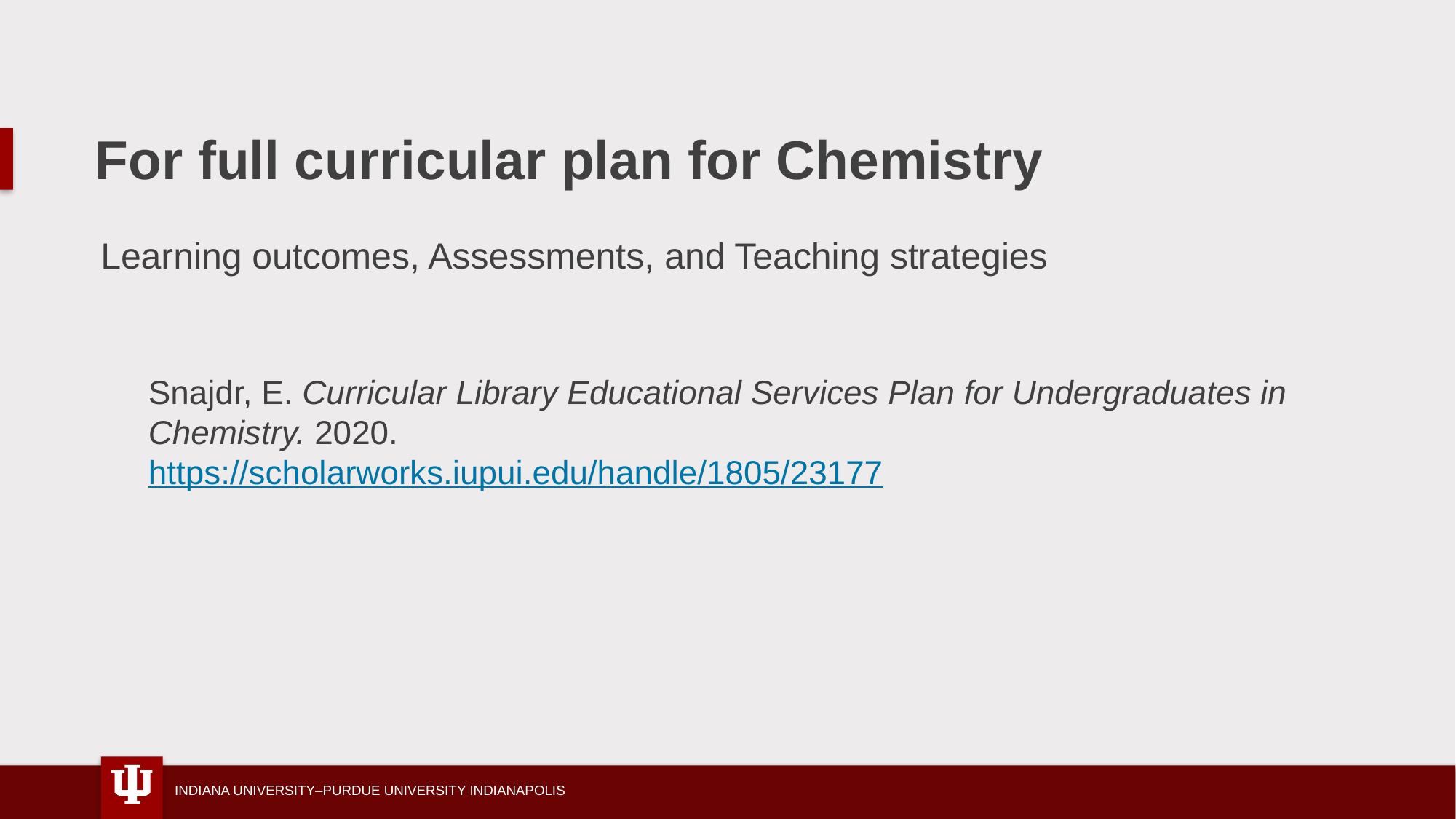

# For full curricular plan for Chemistry
Learning outcomes, Assessments, and Teaching strategies

Snajdr, E. Curricular Library Educational Services Plan for Undergraduates in Chemistry. 2020.
https://scholarworks.iupui.edu/handle/1805/23177